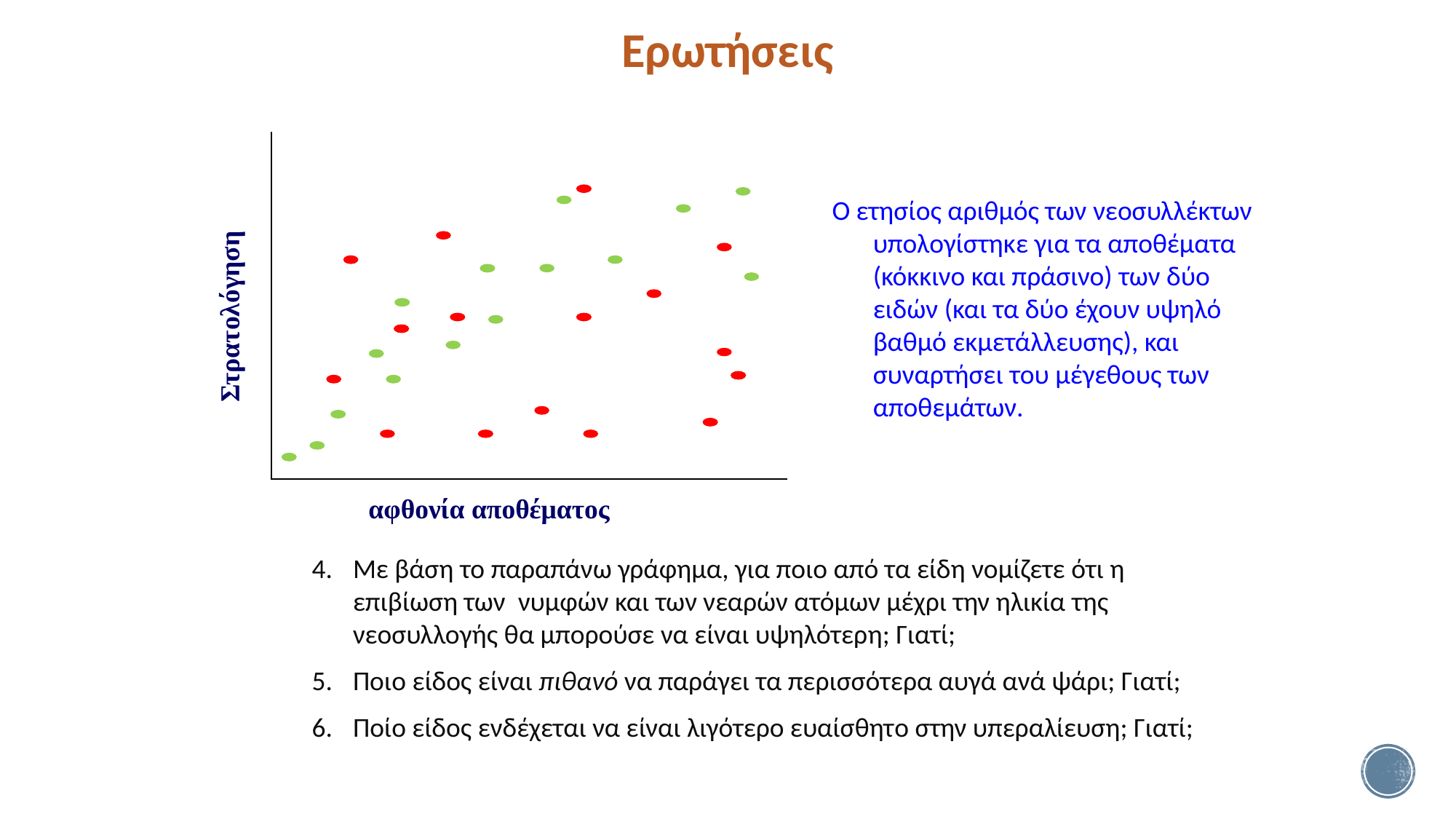

Ερωτήσεις

Ο ετησίος αριθμός των νεοσυλλέκτων υπολογίστηκε για τα αποθέματα (κόκκινο και πράσινο) των δύο ειδών (και τα δύο έχουν υψηλό βαθμό εκμετάλλευσης), και συναρτήσει του μέγεθους των αποθεμάτων.

Στρατολόγηση

αφθονία αποθέματος
Με βάση το παραπάνω γράφημα, για ποιο από τα είδη νομίζετε ότι η επιβίωση των  νυμφών και των νεαρών ατόμων μέχρι την ηλικία της νεοσυλλογής θα μπορούσε να είναι υψηλότερη; Γιατί;
Ποιο είδος είναι πιθανό να παράγει τα περισσότερα αυγά ανά ψάρι; Γιατί;
Ποίο είδος ενδέχεται να είναι λιγότερο ευαίσθητο στην υπεραλίευση; Γιατί;